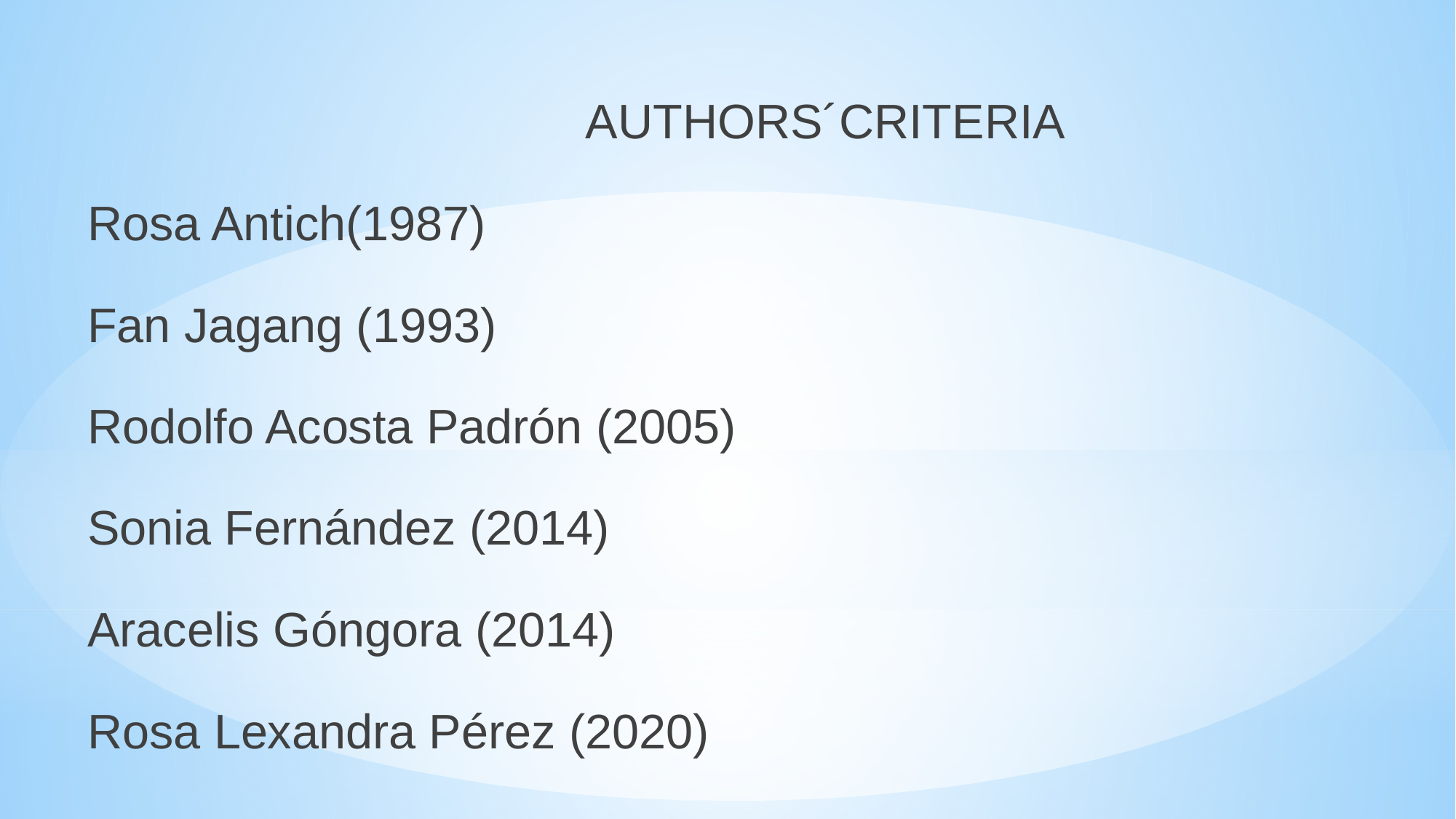

AUTHORS´CRITERIA
Rosa Antich(1987)
Fan Jagang (1993)
Rodolfo Acosta Padrón (2005)
Sonia Fernández (2014)
Aracelis Góngora (2014)
Rosa Lexandra Pérez (2020)